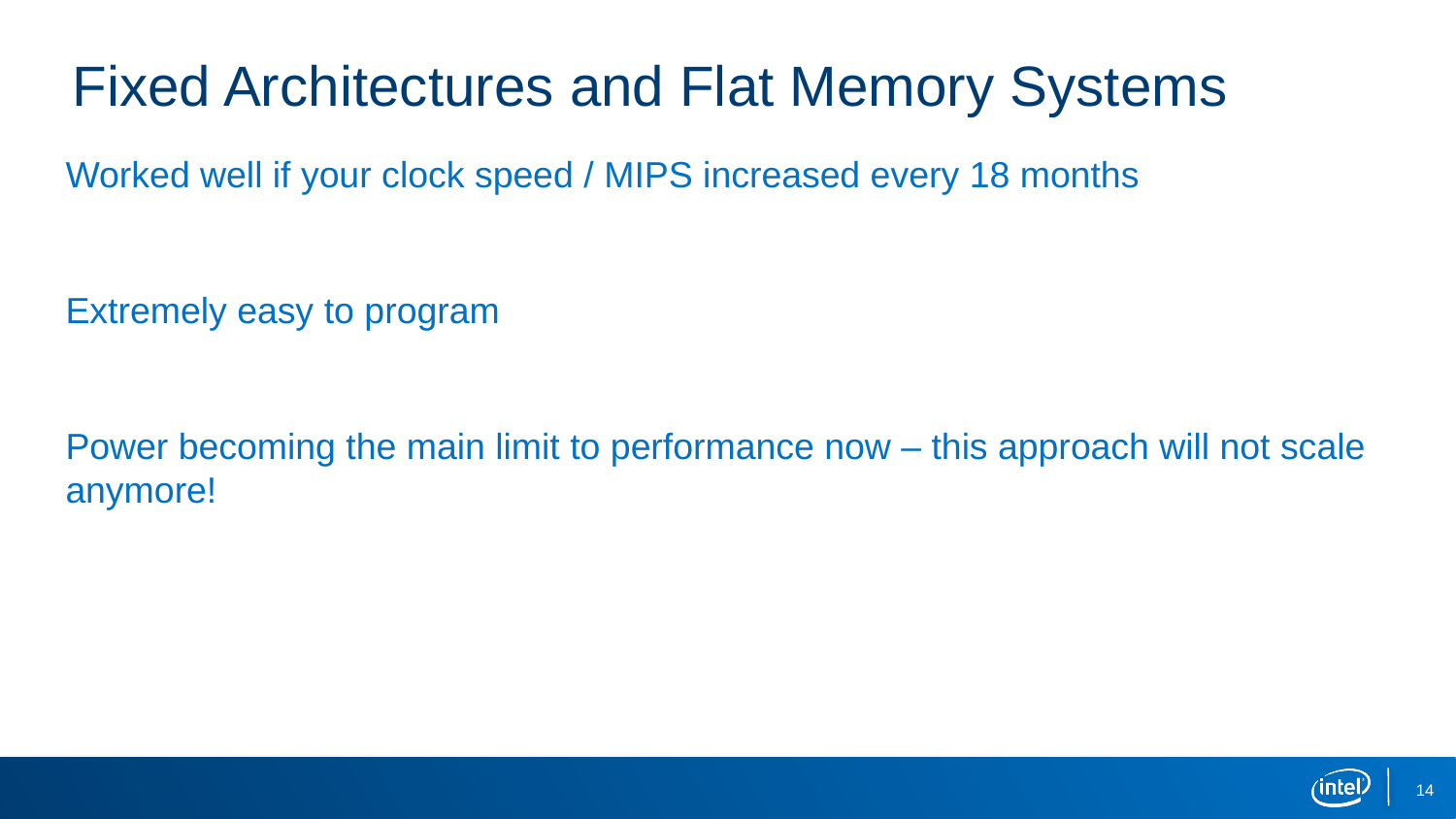

# Fixed Architectures and Flat Memory Systems
Worked well if your clock speed / MIPS increased every 18 months

Extremely easy to program

Power becoming the main limit to performance now – this approach will not scale anymore!
14